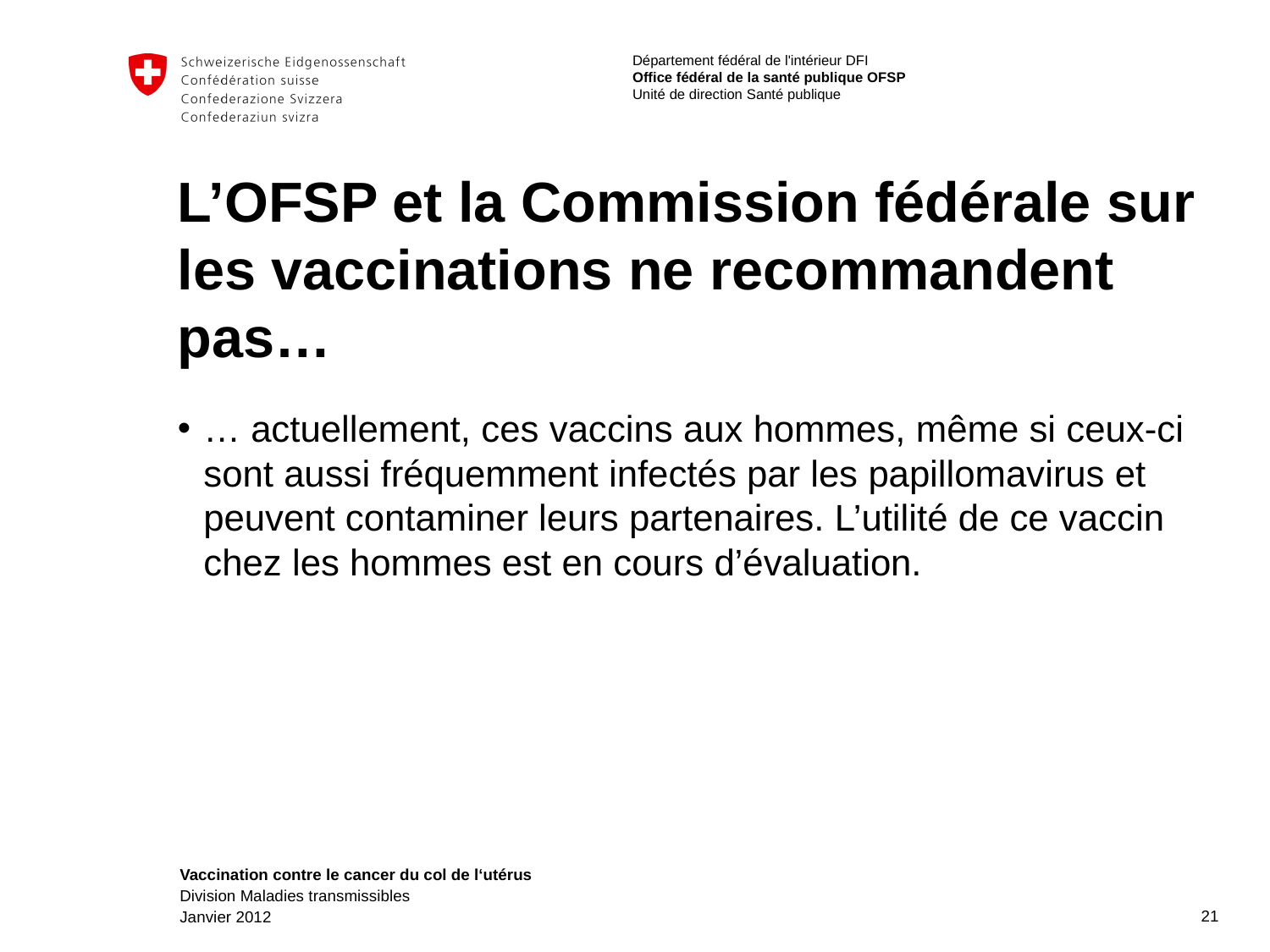

# L’OFSP et la Commission fédérale sur les vaccinations ne recommandent pas…
… actuellement, ces vaccins aux hommes, même si ceux-ci sont aussi fréquemment infectés par les papillomavirus et peuvent contaminer leurs partenaires. L’utilité de ce vaccin chez les hommes est en cours d’évaluation.
21